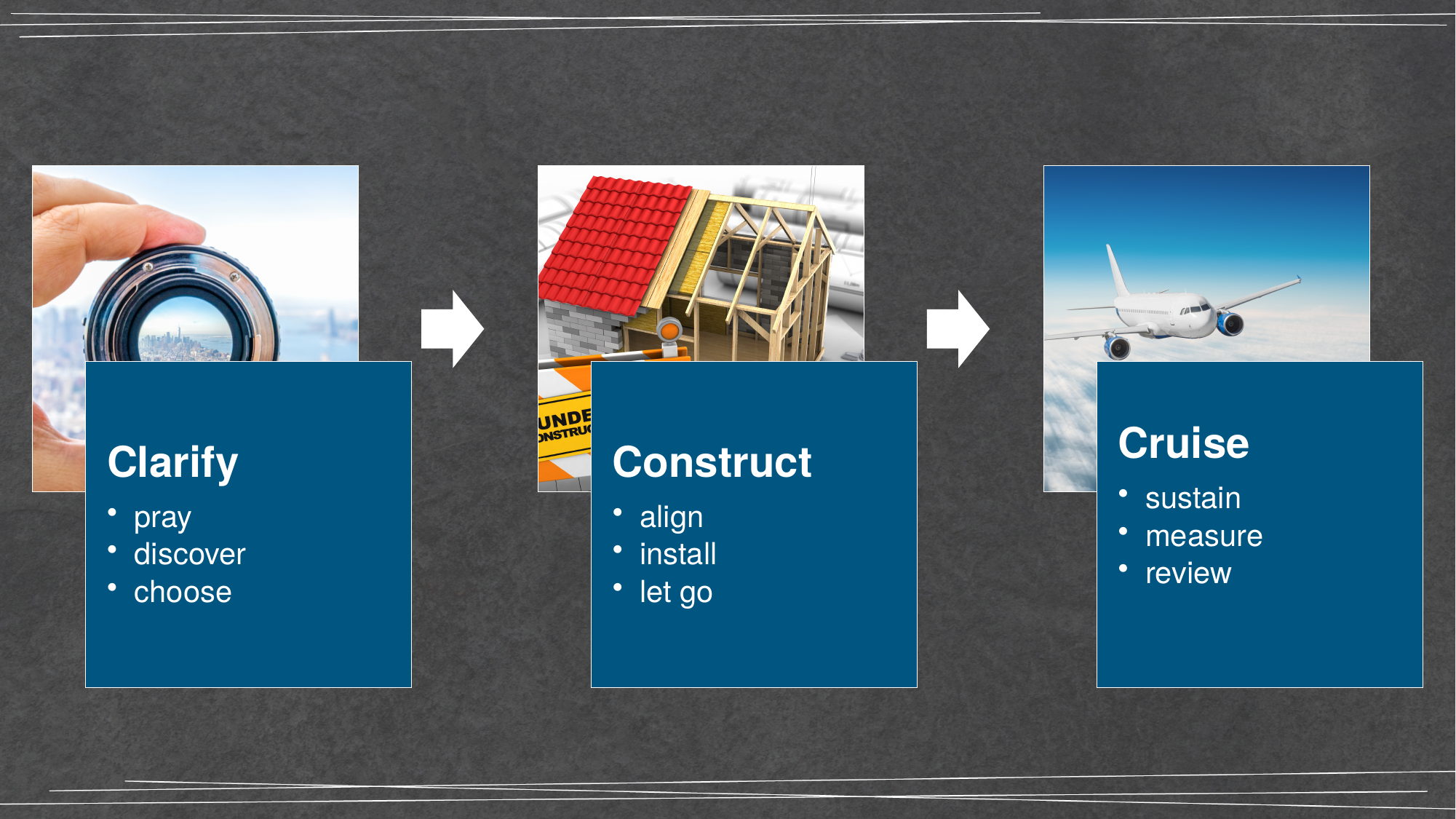

Clarify
pray
discover
choose

Construct
align
install
let go

Cruise
sustain
measure
review